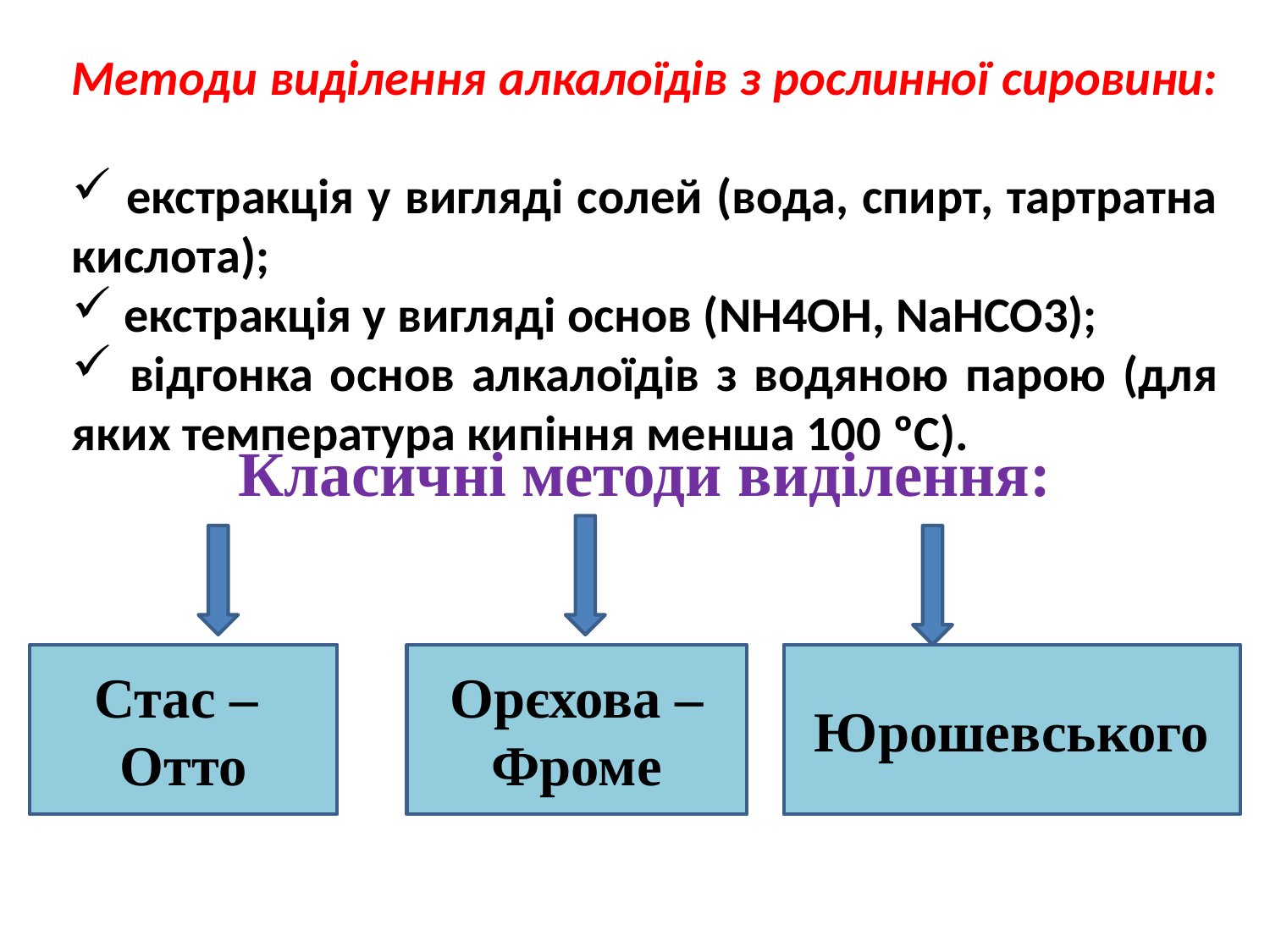

Методи виділення алкалоїдів з рослинної сировини:
 екстракція у вигляді солей (вода, спирт, тартратна кислота);
 екстракція у вигляді основ (NH4OH, NaHCO3);
 відгонка основ алкалоїдів з водяною парою (для яких температура кипіння менша 100 ºС).
Класичні методи виділення:

Стас –
Отто
Орєхова – Фроме
Юрошевського